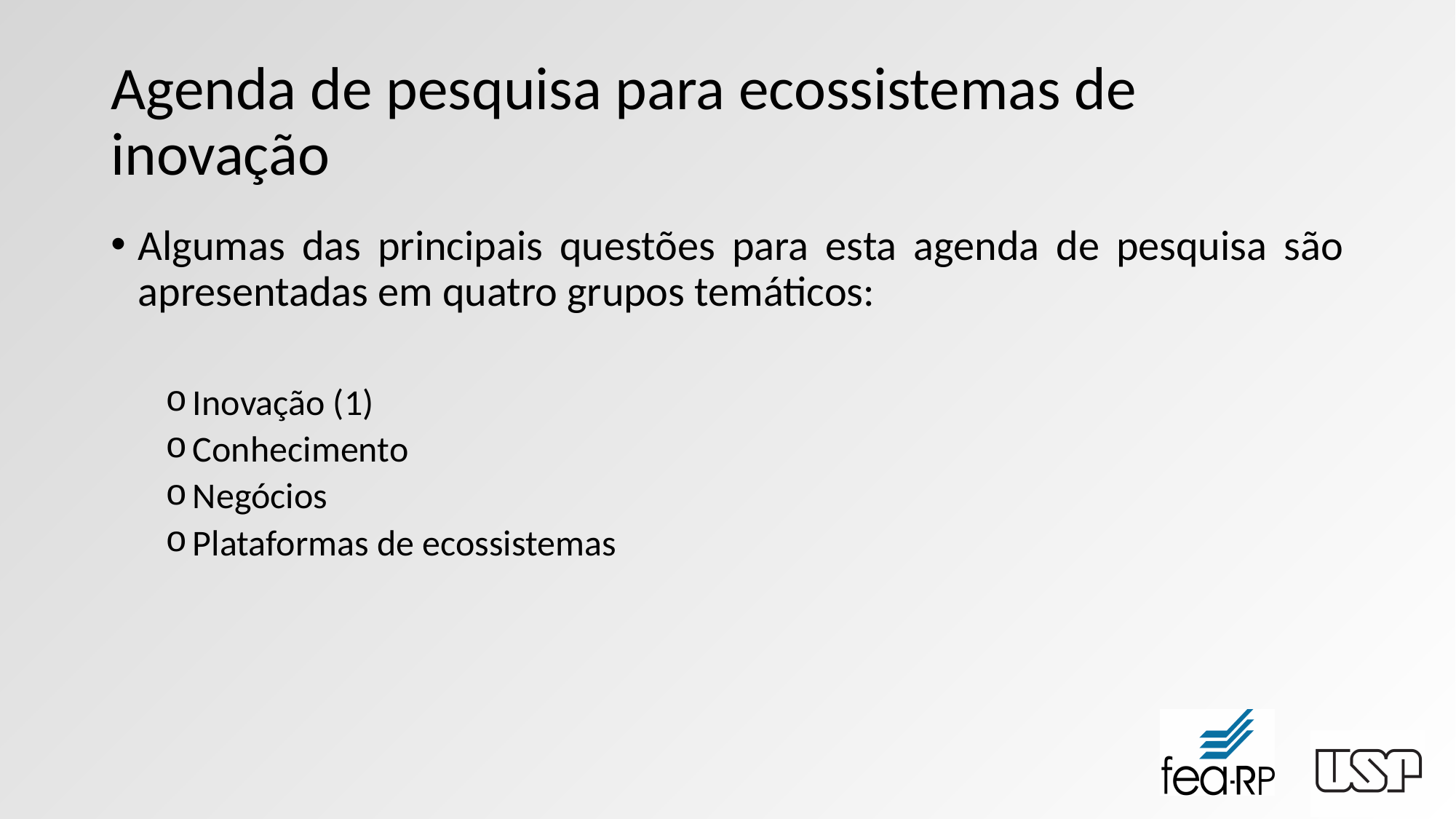

# Agenda de pesquisa para ecossistemas de inovação
Algumas das principais questões para esta agenda de pesquisa são apresentadas em quatro grupos temáticos:

Inovação (1)
Conhecimento
Negócios
Plataformas de ecossistemas